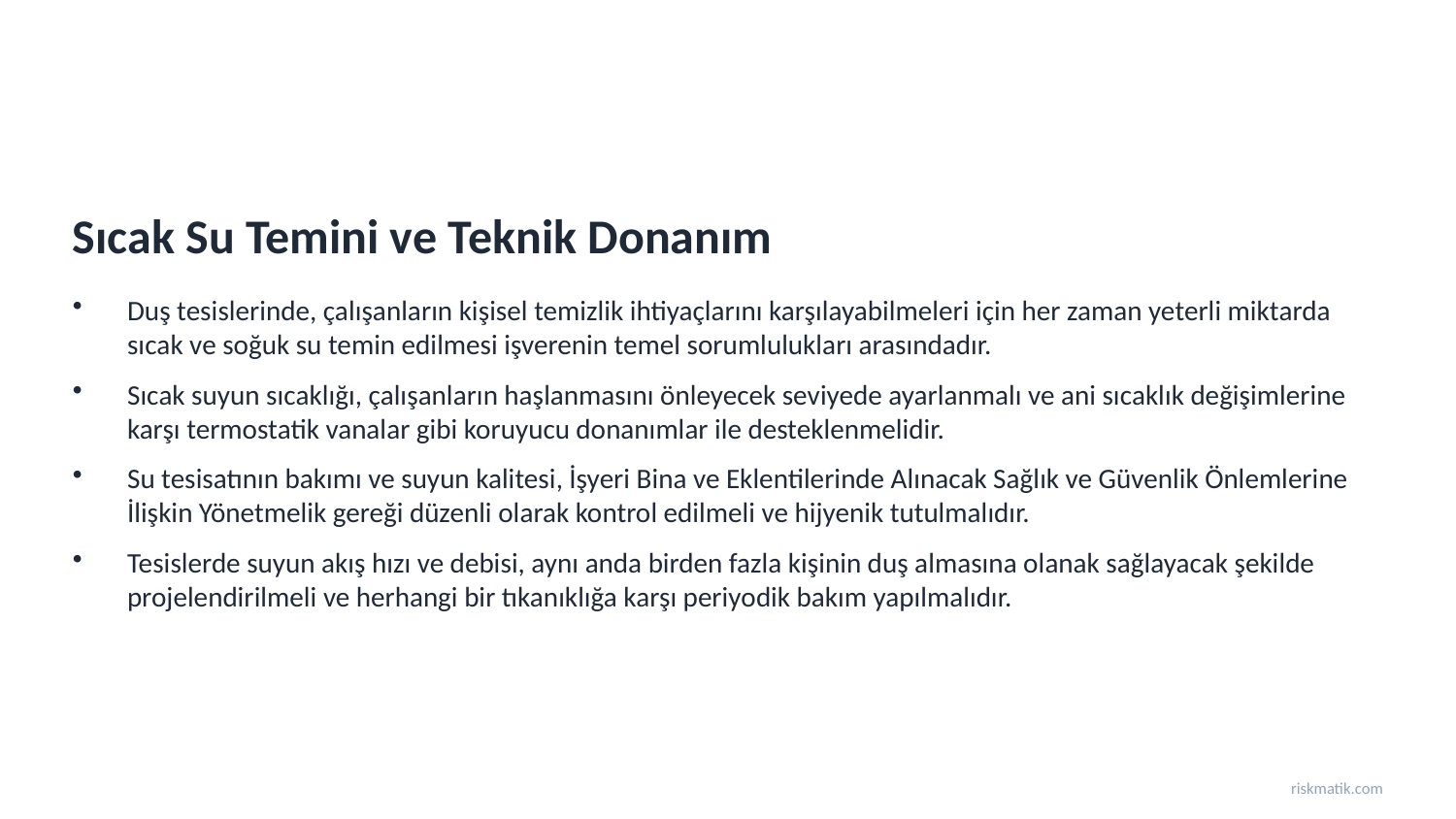

Sıcak Su Temini ve Teknik Donanım
Duş tesislerinde, çalışanların kişisel temizlik ihtiyaçlarını karşılayabilmeleri için her zaman yeterli miktarda sıcak ve soğuk su temin edilmesi işverenin temel sorumlulukları arasındadır.
Sıcak suyun sıcaklığı, çalışanların haşlanmasını önleyecek seviyede ayarlanmalı ve ani sıcaklık değişimlerine karşı termostatik vanalar gibi koruyucu donanımlar ile desteklenmelidir.
Su tesisatının bakımı ve suyun kalitesi, İşyeri Bina ve Eklentilerinde Alınacak Sağlık ve Güvenlik Önlemlerine İlişkin Yönetmelik gereği düzenli olarak kontrol edilmeli ve hijyenik tutulmalıdır.
Tesislerde suyun akış hızı ve debisi, aynı anda birden fazla kişinin duş almasına olanak sağlayacak şekilde projelendirilmeli ve herhangi bir tıkanıklığa karşı periyodik bakım yapılmalıdır.
riskmatik.com